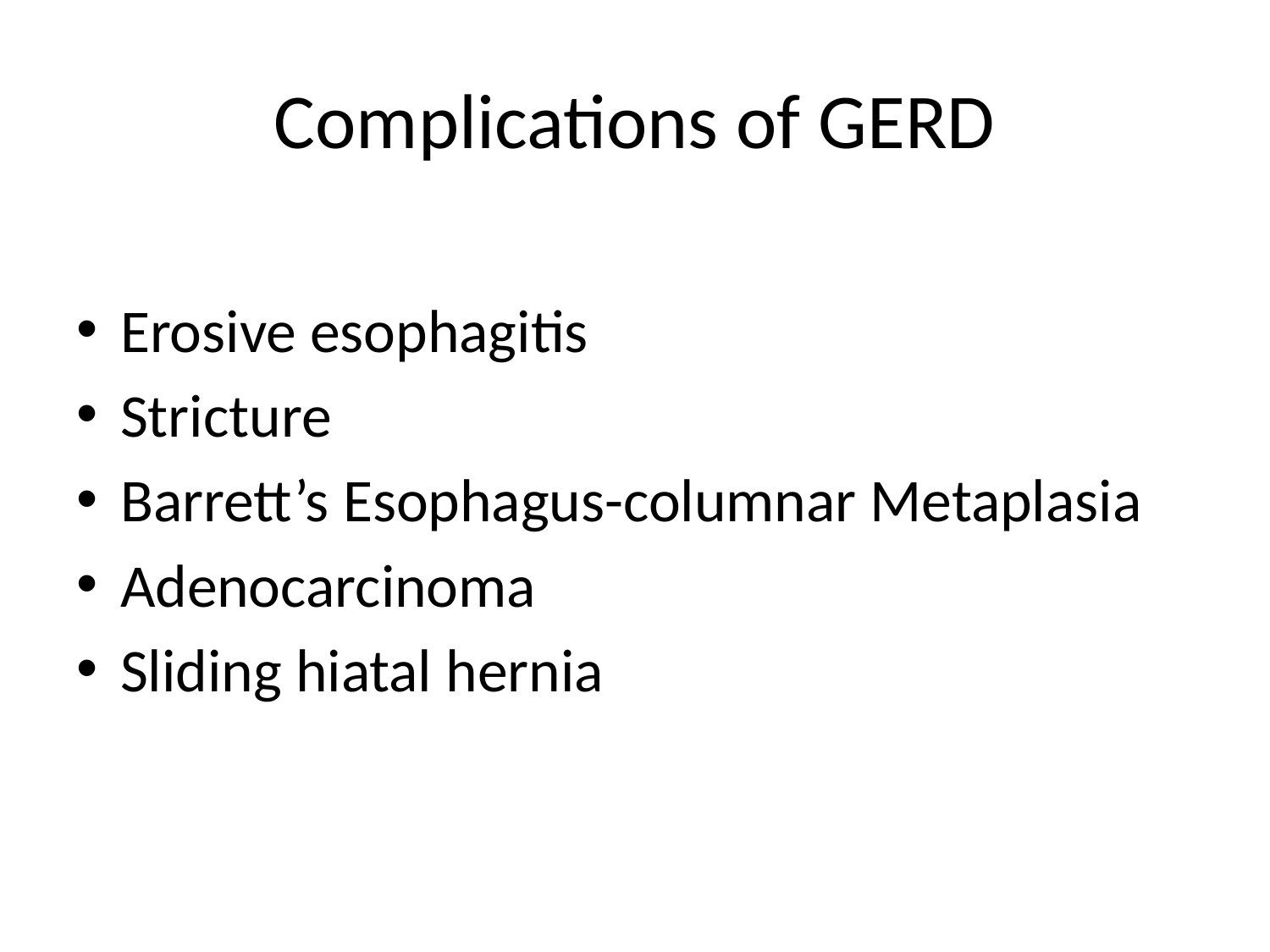

# Complications of GERD
Erosive esophagitis
Stricture
Barrett’s Esophagus-columnar Metaplasia
Adenocarcinoma
Sliding hiatal hernia